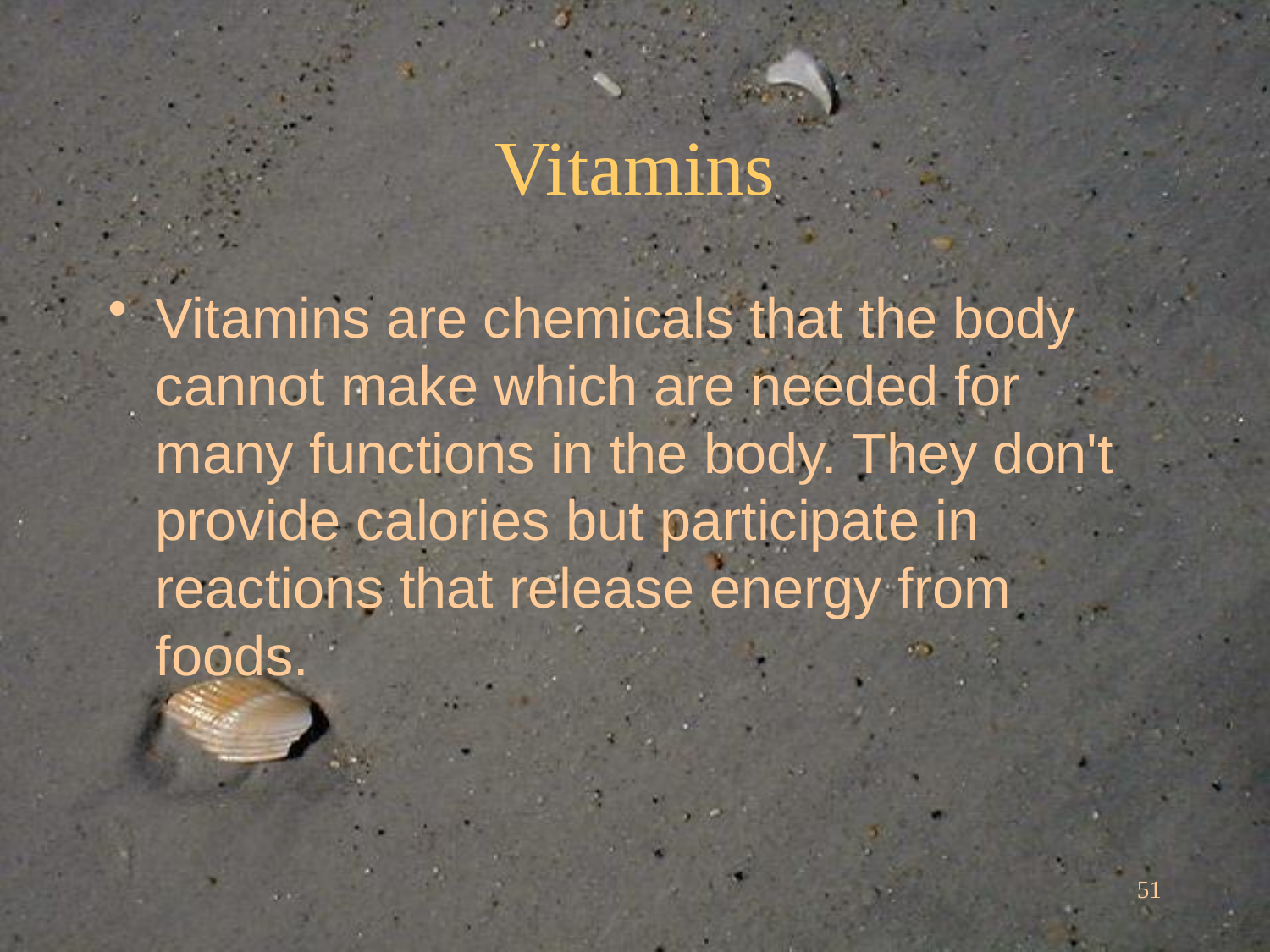

# Vitamins
Vitamins are chemicals that the body cannot make which are needed for many functions in the body. They don't provide calories but participate in reactions that release energy from foods.

51